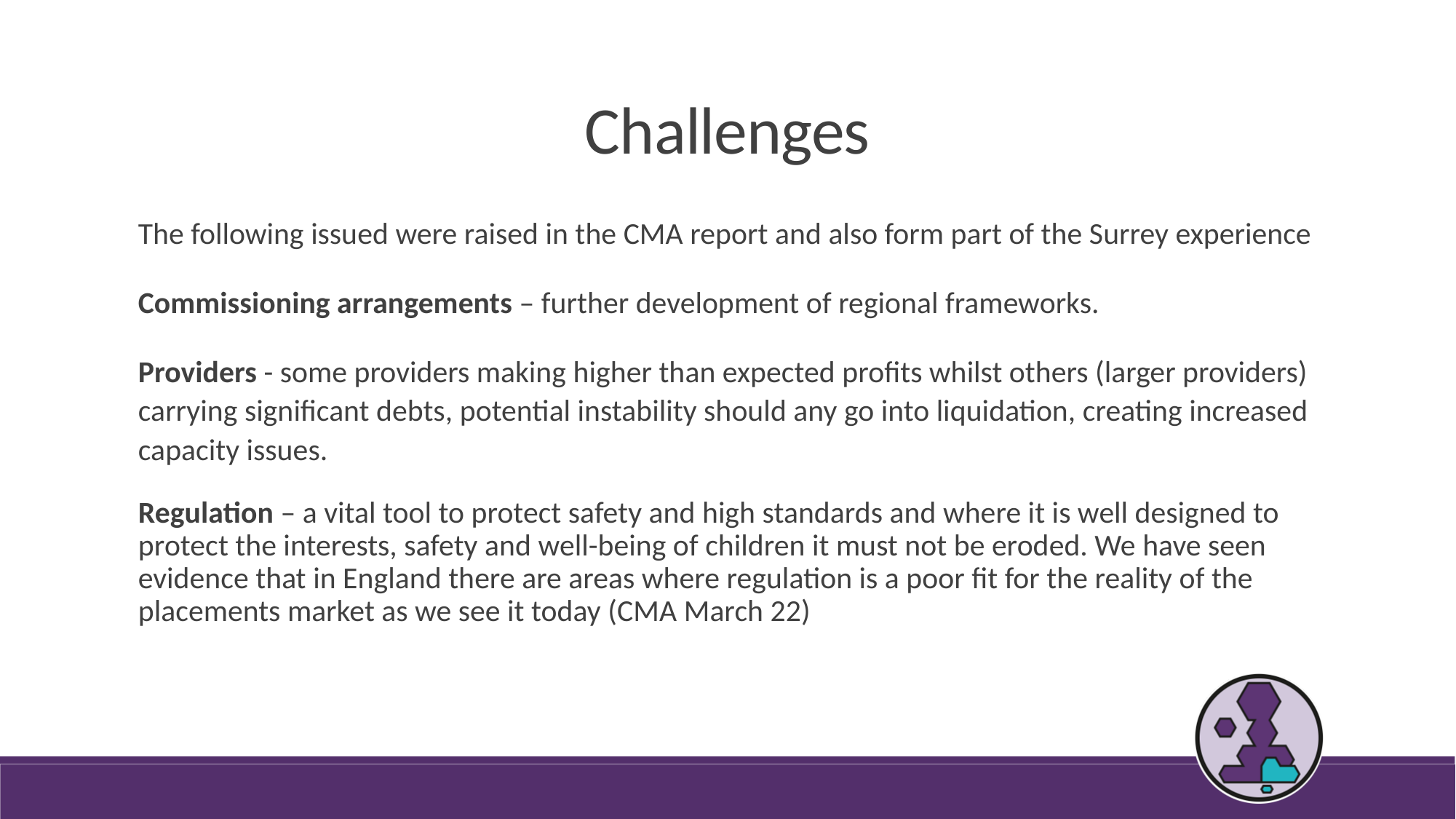

Challenges
The following issued were raised in the CMA report and also form part of the Surrey experience
Commissioning arrangements – further development of regional frameworks.
Providers - some providers making higher than expected profits whilst others (larger providers) carrying significant debts, potential instability should any go into liquidation, creating increased capacity issues.
Regulation – a vital tool to protect safety and high standards and where it is well designed to protect the interests, safety and well-being of children it must not be eroded. We have seen evidence that in England there are areas where regulation is a poor fit for the reality of the placements market as we see it today (CMA March 22)